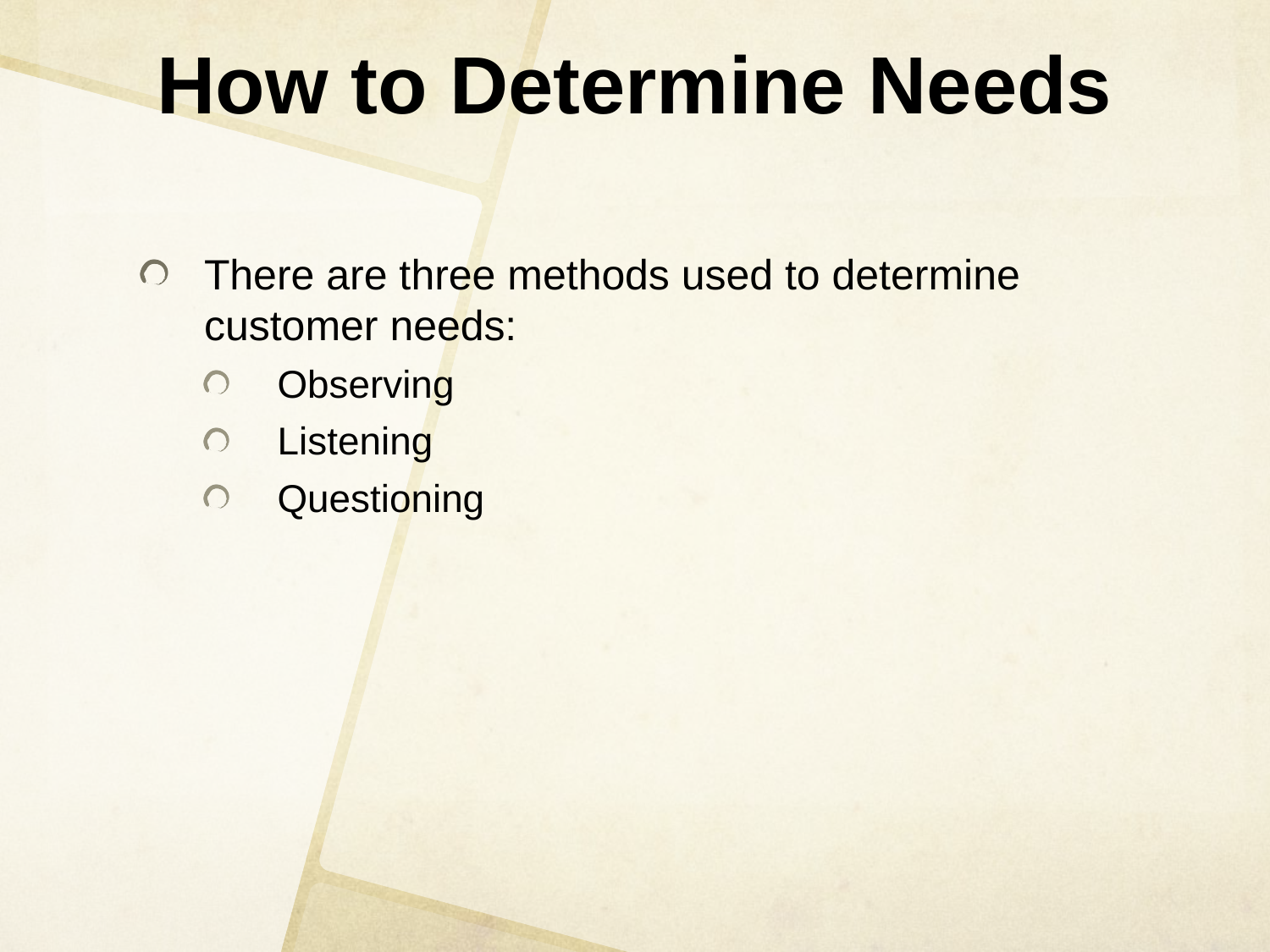

# How to Determine Needs
There are three methods used to determine customer needs:
 Observing
 Listening
 Questioning